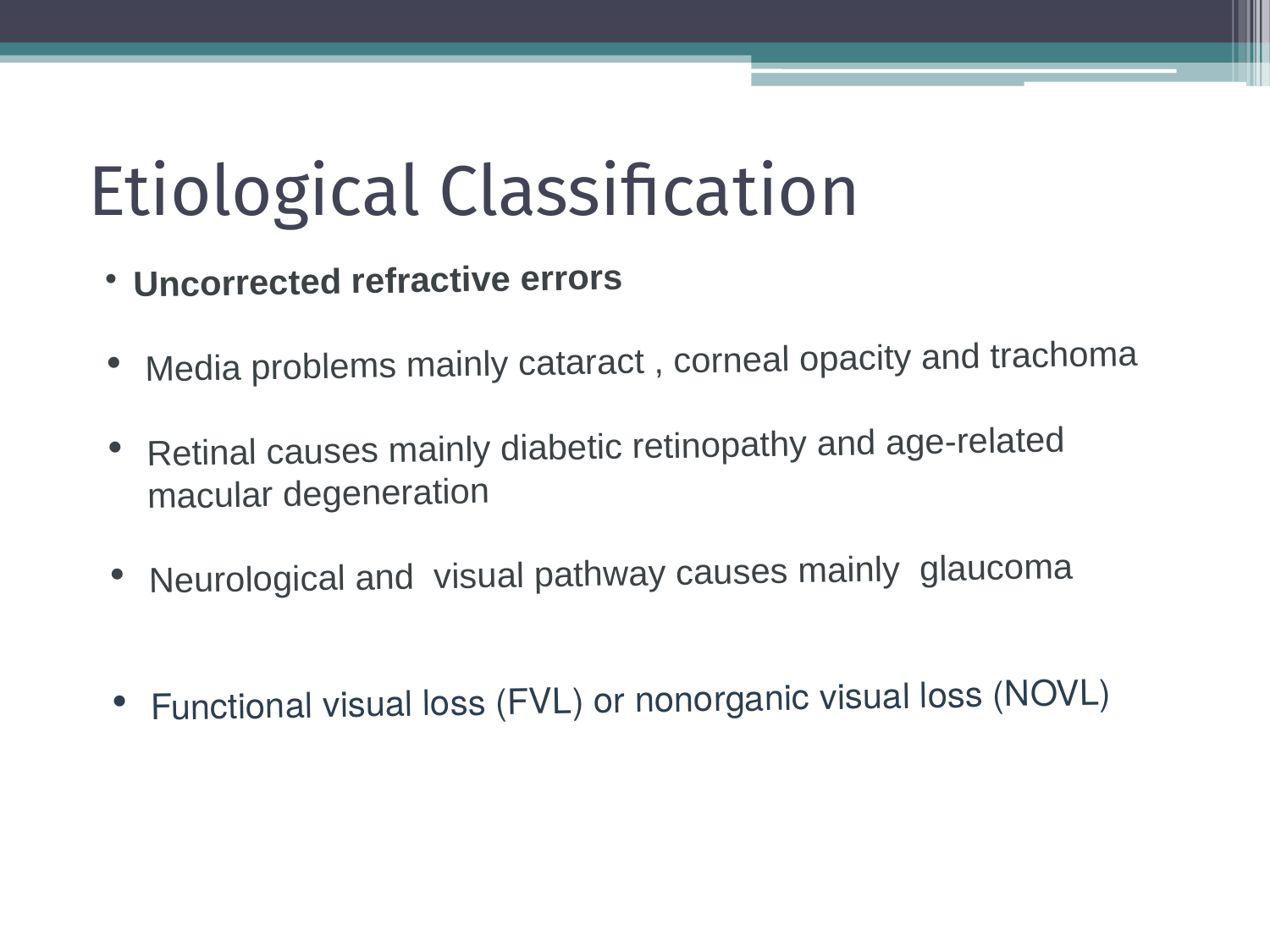

# Etiological Classification

Uncorrected refractive errors

Media problems mainly cataract , corneal opacity and trachoma

Retinal causes mainly diabetic retinopathy and age-related macular degeneration

Neurological and  visual pathway causes mainly  glaucoma

Functional visual loss (FVL) or nonorganic visual loss (NOVL)